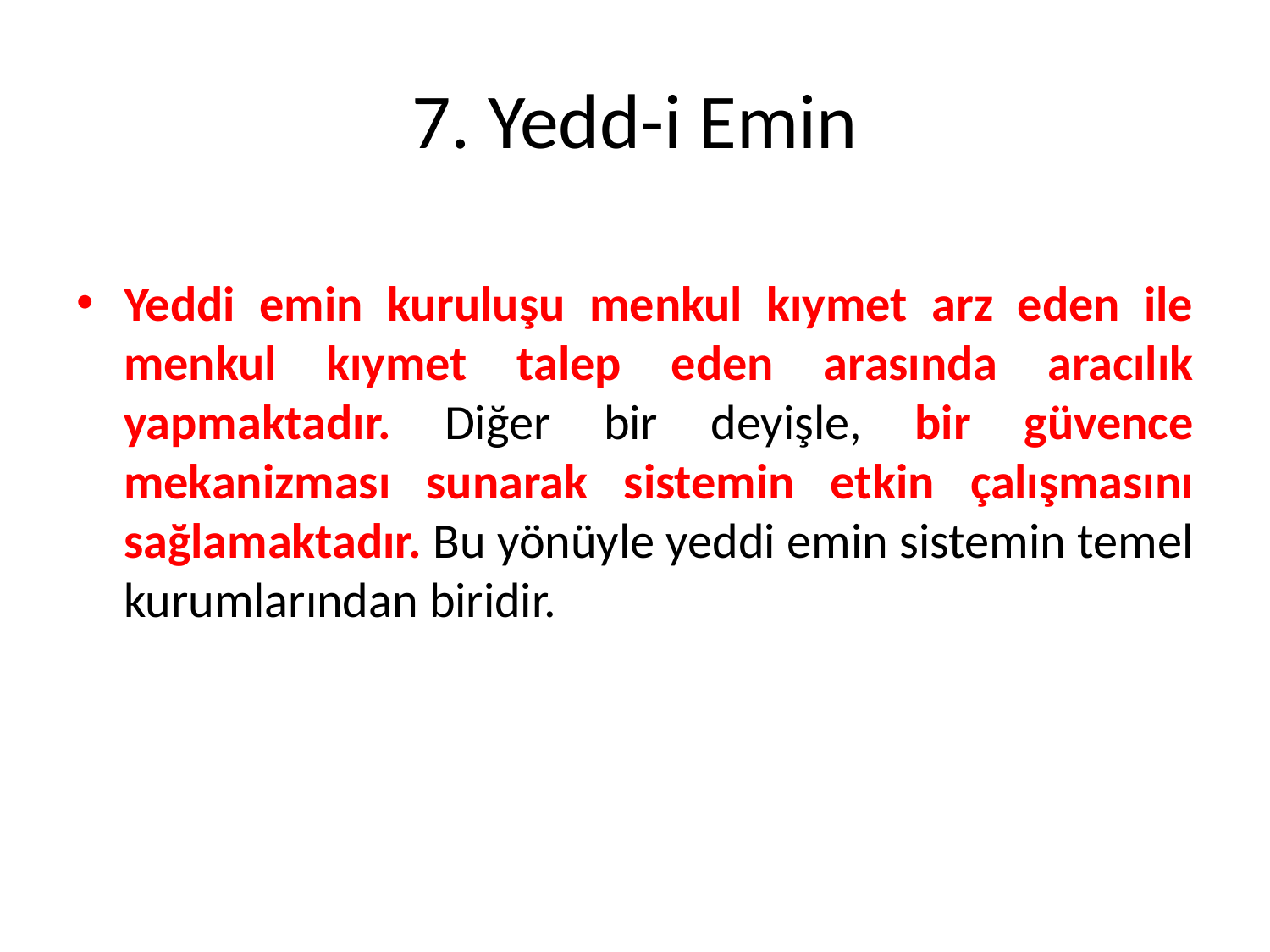

# 7. Yedd-i Emin

Yeddi emin kuruluşu menkul kıymet arz eden ile menkul kıymet talep eden arasında aracılık yapmaktadır. Diğer bir deyişle, bir güvence mekanizması sunarak sistemin etkin çalışmasını sağlamaktadır. Bu yönüyle yeddi emin sistemin temel kurumlarından biridir.